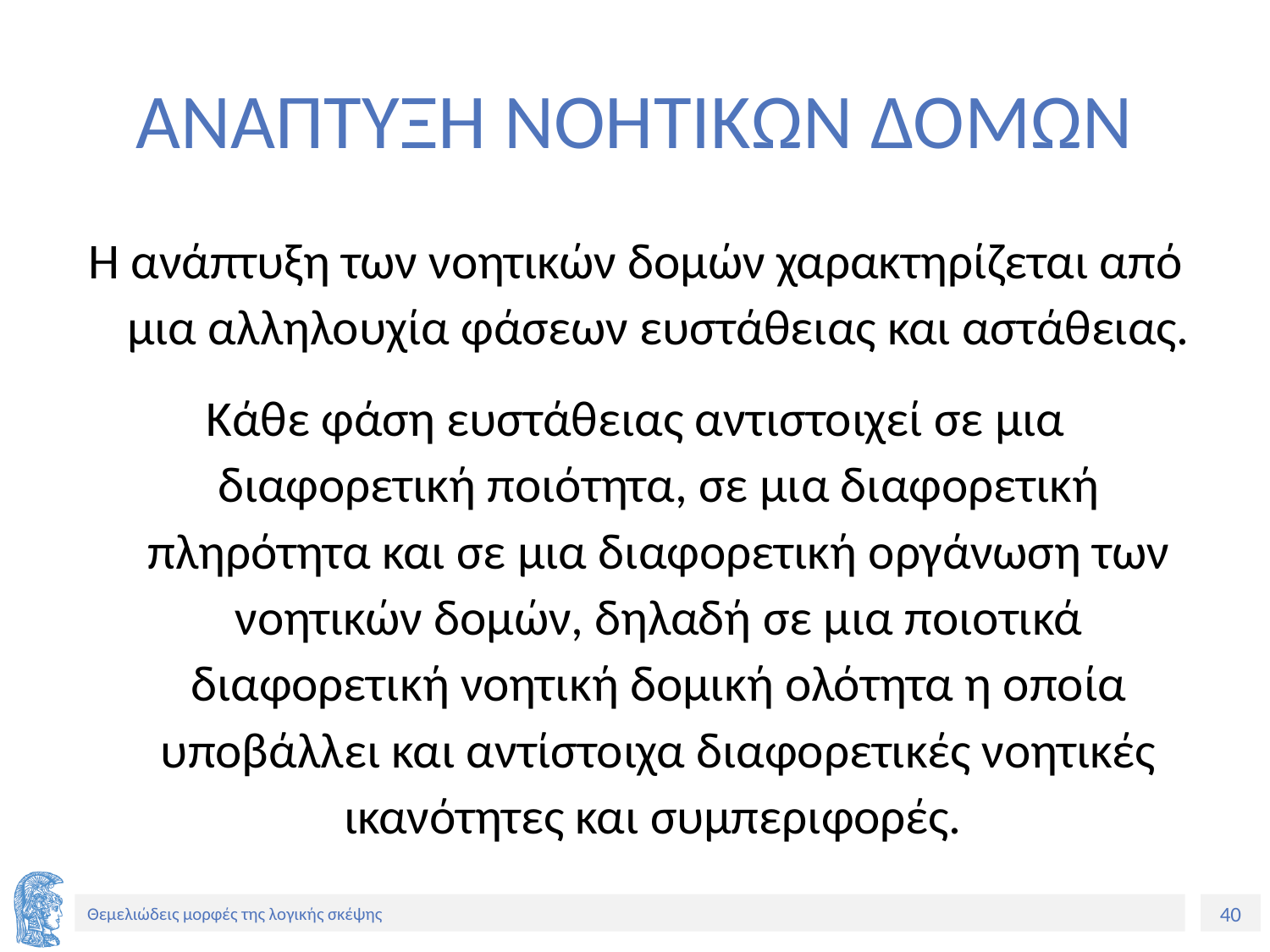

# ΑΝΑΠΤΥΞΗ ΝΟΗΤΙΚΩΝ ΔΟΜΩΝ
Η ανάπτυξη των νοητικών δομών χαρακτηρίζεται από μια αλληλουχία φάσεων ευστάθειας και αστάθειας.
Κάθε φάση ευστάθειας αντιστοιχεί σε μια διαφορετική ποιότητα, σε μια διαφορετική πληρότητα και σε μια διαφορετική οργάνωση των νοητικών δομών, δηλαδή σε μια ποιοτικά διαφορετική νοητική δομική ολότητα η οποία υποβάλλει και αντίστοιχα διαφορετικές νοητικές ικανότητες και συμπεριφορές.